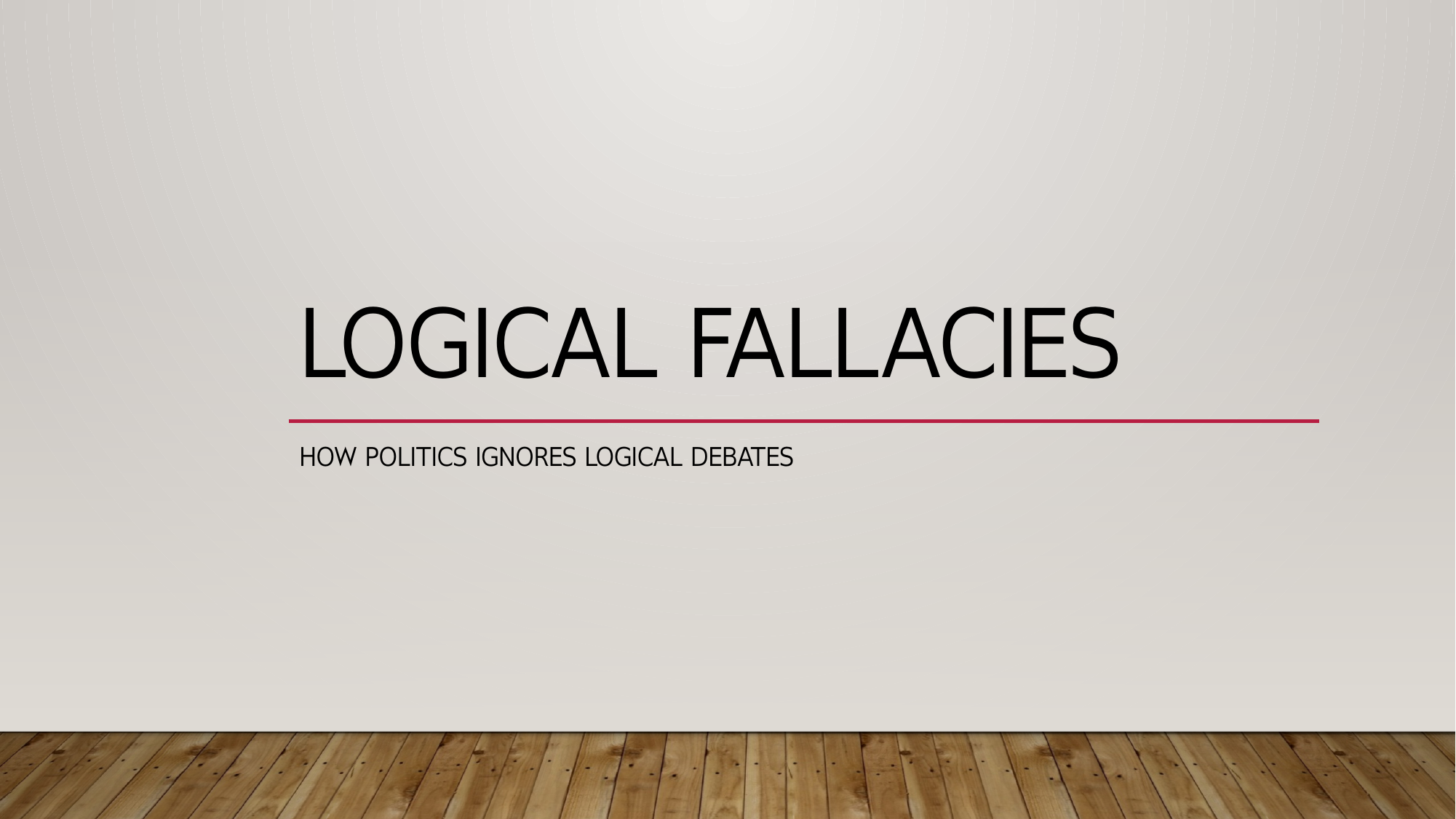

# Logical Fallacies
How politics ignores logical debates